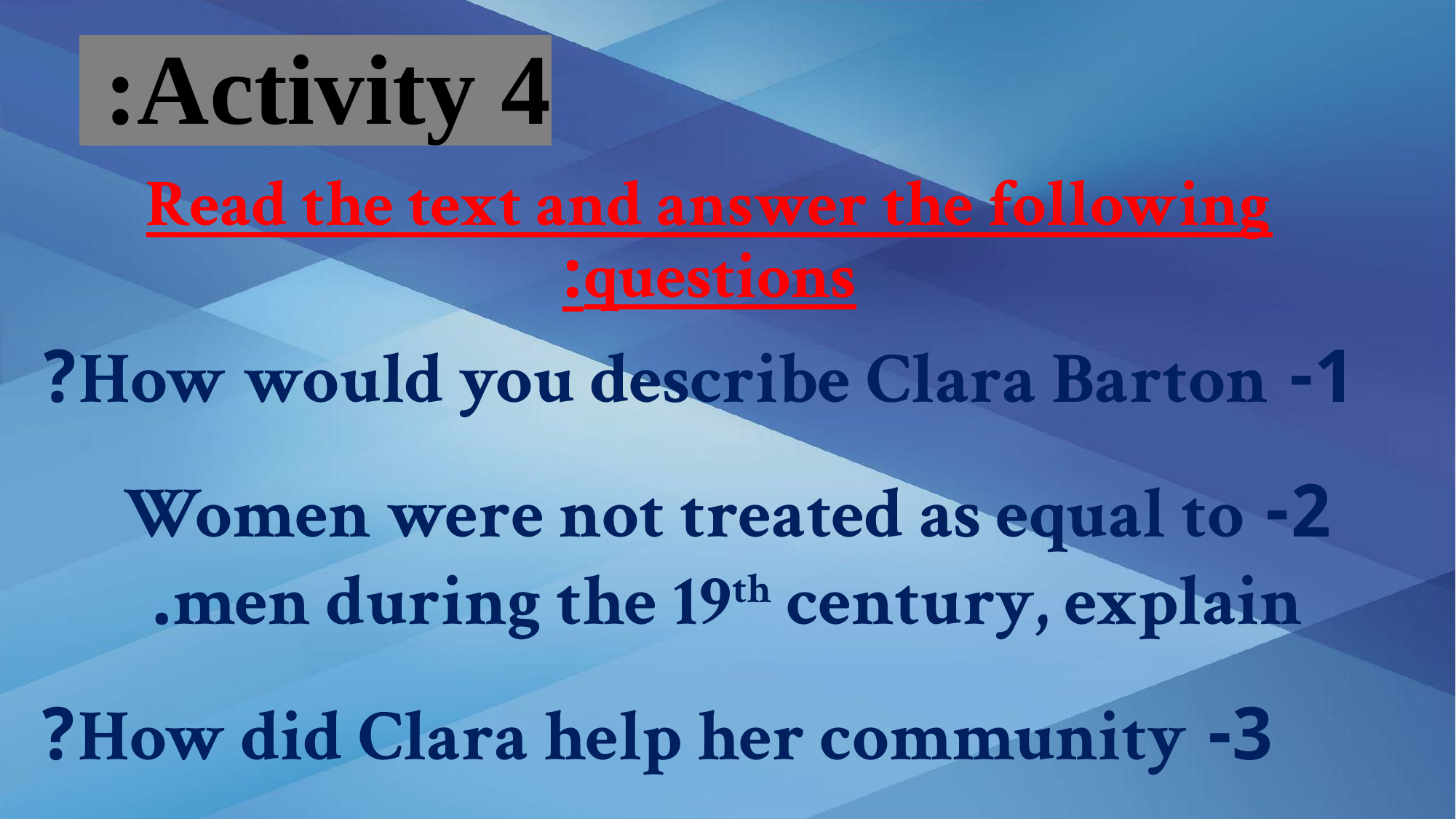

Activity 4:
Read the text and answer the following questions:
1- How would you describe Clara Barton?
2- Women were not treated as equal to men during the 19th century, explain.
3- How did Clara help her community?